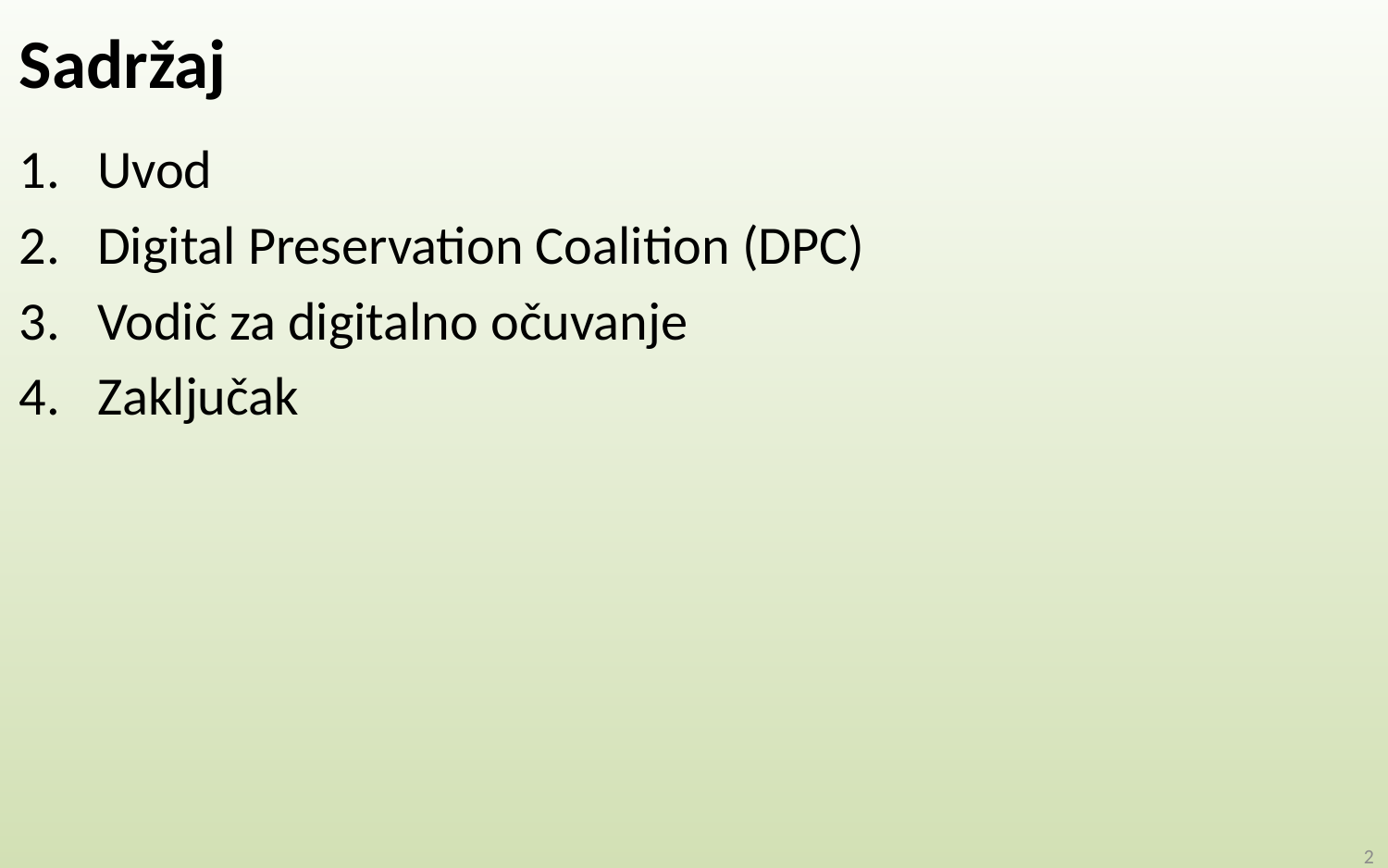

# Sadržaj
Uvod
Digital Preservation Coalition (DPC)
Vodič za digitalno očuvanje
Zaključak
2